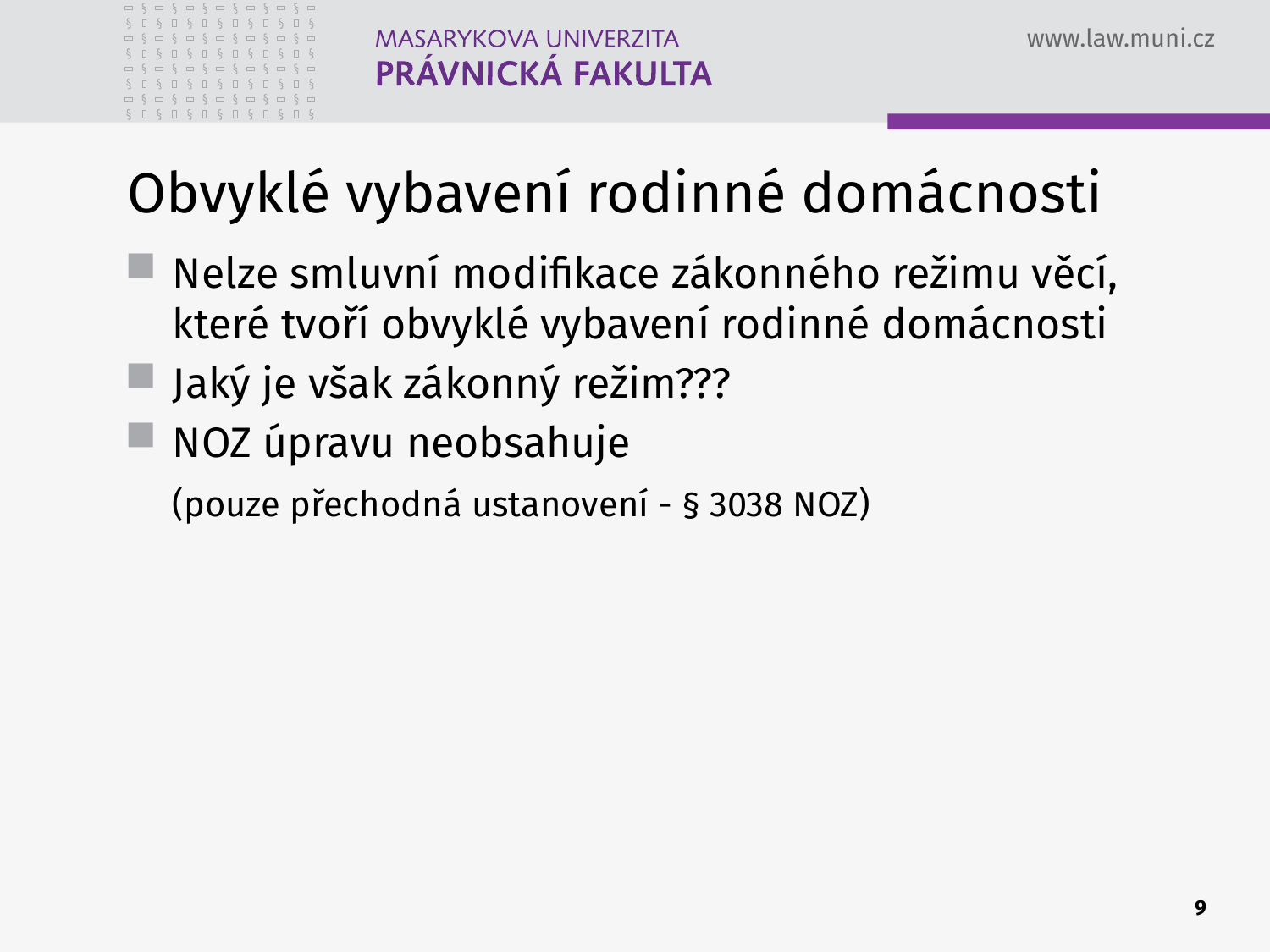

# Obvyklé vybavení rodinné domácnosti
Nelze smluvní modifikace zákonného režimu věcí, které tvoří obvyklé vybavení rodinné domácnosti
Jaký je však zákonný režim???
NOZ úpravu neobsahuje
	(pouze přechodná ustanovení - § 3038 NOZ)

9